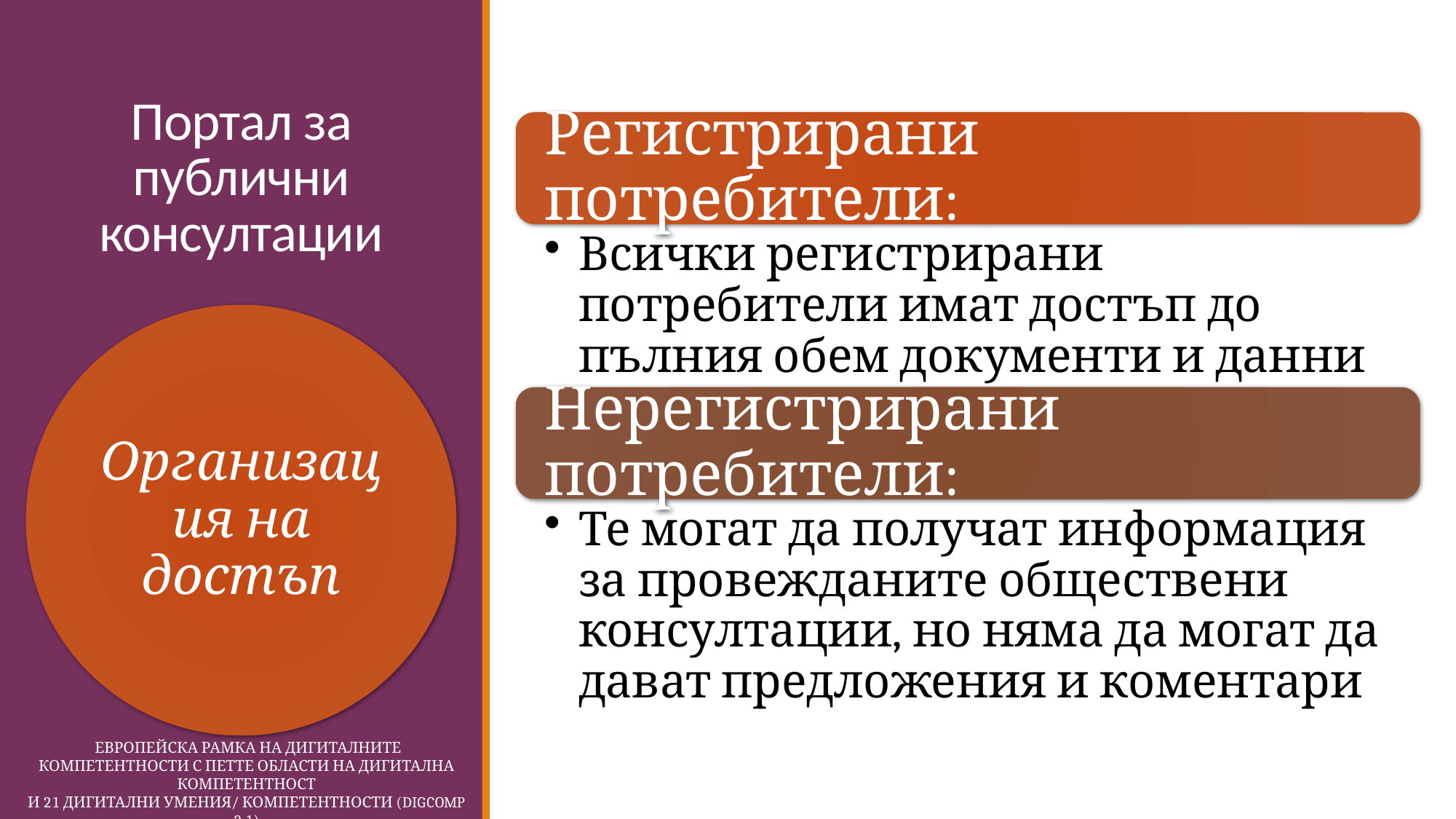

# Портал за публични консултации
Регистрирани потребители:
Всички регистрирани потребители имат достъп до пълния обем документи и данни на портала
Нерегистрирани потребители:
Те могат да получат информация за провежданите обществени консултации, но няма да могат да дават предложения и коментари
Организация на достъп
 Европейска Рамка на дигиталните компетентности с петте области на дигитална компетентност
и 21 дигитални умения/ компетентности (DigComp 2.1)